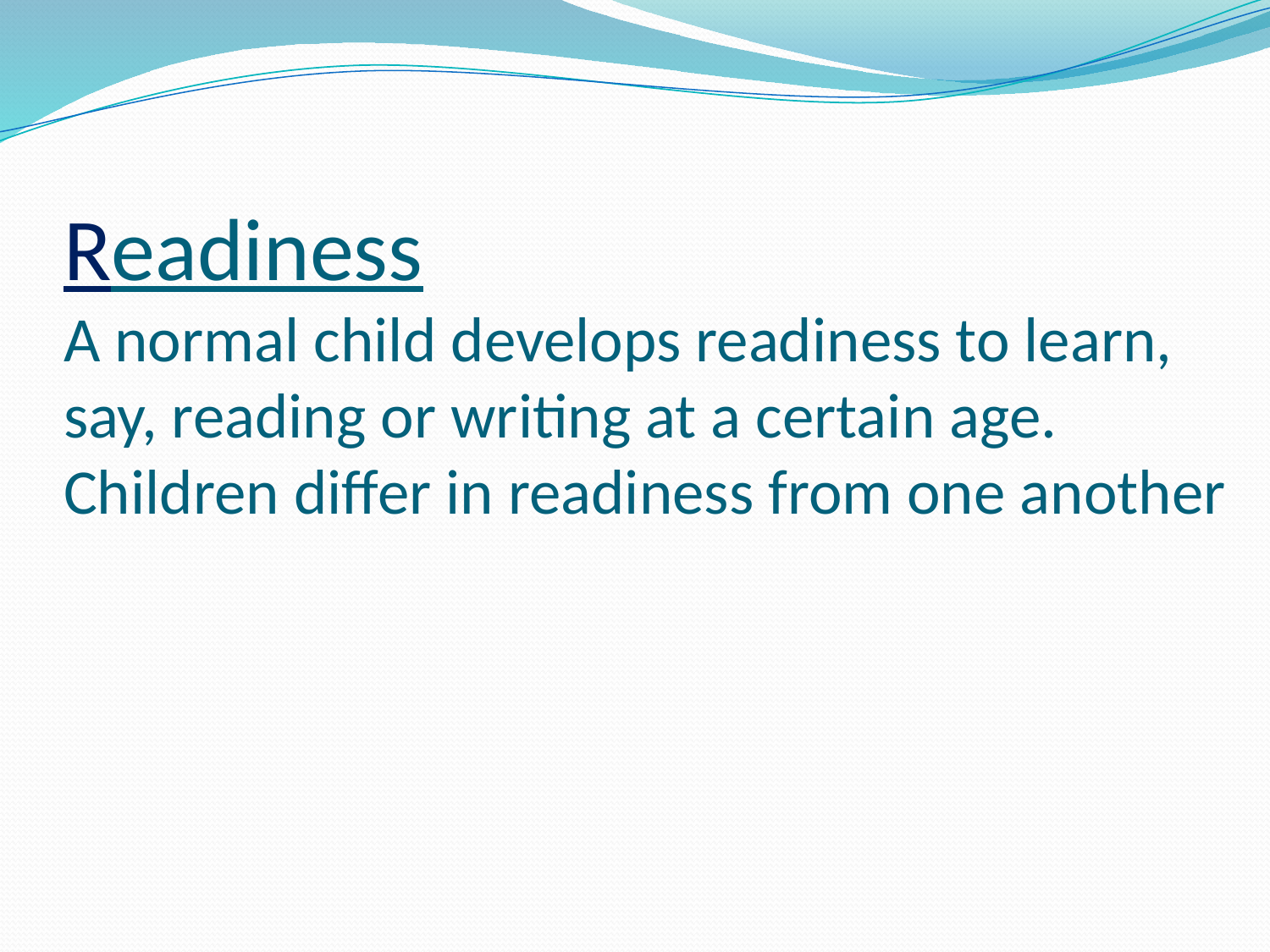

# Readiness A normal child develops readiness to learn, say, reading or writing at a certain age. Children differ in readiness from one another